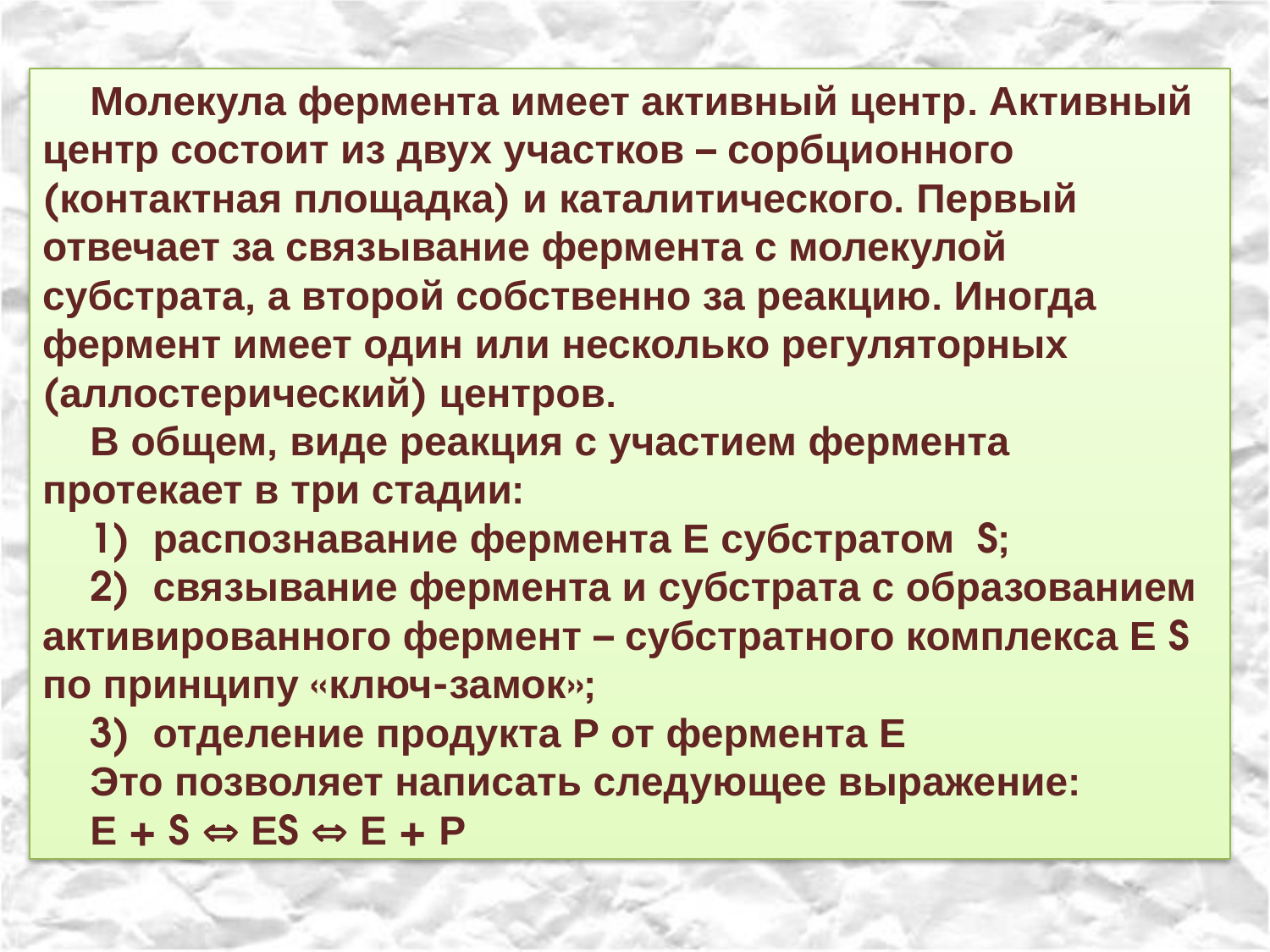

Молекула фермента имеет активный центр. Активный центр состоит из двух участков – сорбционного (контактная площадка) и каталитического. Первый отвечает за связывание фермента с молекулой субстрата, а второй собственно за реакцию. Иногда фермент имеет один или несколько регуляторных (аллостерический) центров.
В общем, виде реакция с участием фермента протекает в три стадии:
1)  распознавание фермента Е субстратом  S;
2)  связывание фермента и субстрата с образованием активированного фермент – субстратного комплекса Е S по принципу «ключ-замок»;
3)  отделение продукта Р от фермента Е
Это позволяет написать следующее выражение:
Е + S ⇔ ЕS ⇔ Е + Р